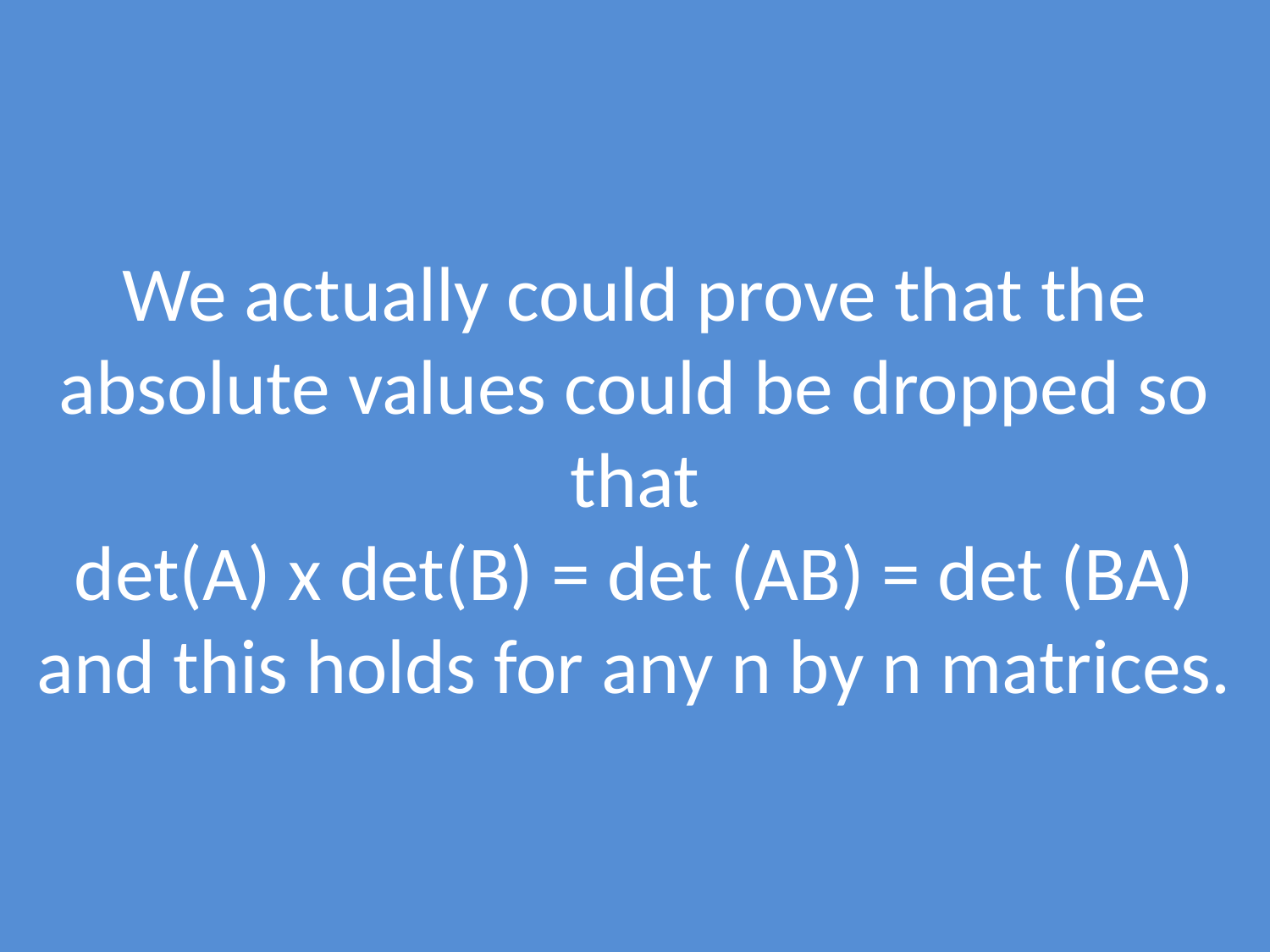

# We actually could prove that the absolute values could be dropped so that det(A) x det(B) = det (AB) = det (BA) and this holds for any n by n matrices.